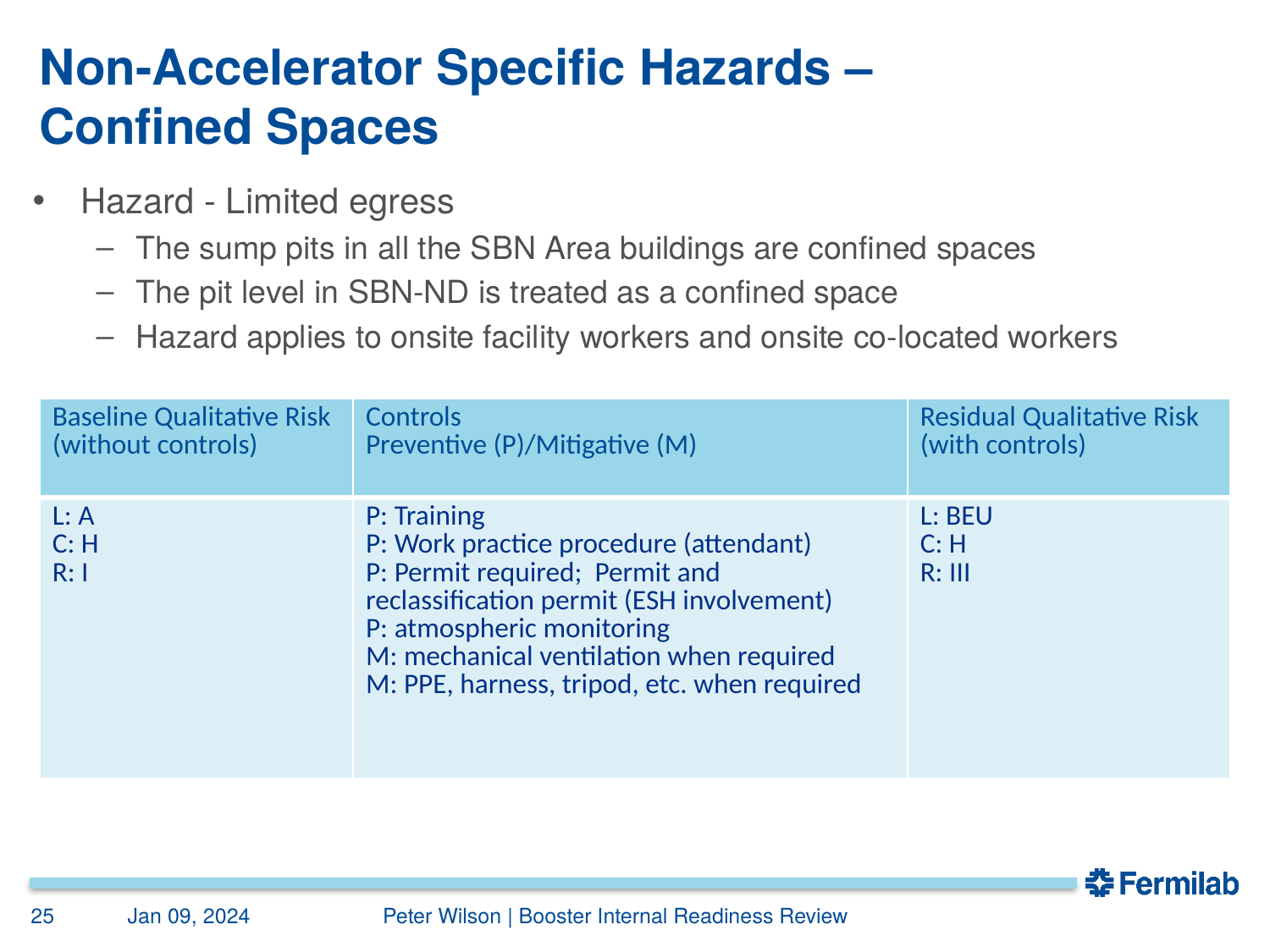

# Non-Accelerator Specific Hazards – Confined Spaces
Hazard - Limited egress
The sump pits in all the SBN Area buildings are confined spaces
The pit level in SBN-ND is treated as a confined space
Hazard applies to onsite facility workers and onsite co-located workers

| Baseline Qualitative Risk (without controls) | Controls Preventive (P)/Mitigative (M) | Residual Qualitative Risk (with controls) |
| --- | --- | --- |
| L: A C: H R: I | P: Training P: Work practice procedure (attendant) P: Permit required; Permit and reclassification permit (ESH involvement) P: atmospheric monitoring M: mechanical ventilation when required M: PPE, harness, tripod, etc. when required | L: BEU C: H R: III |
25
Jan 09, 2024
Peter Wilson | Booster Internal Readiness Review